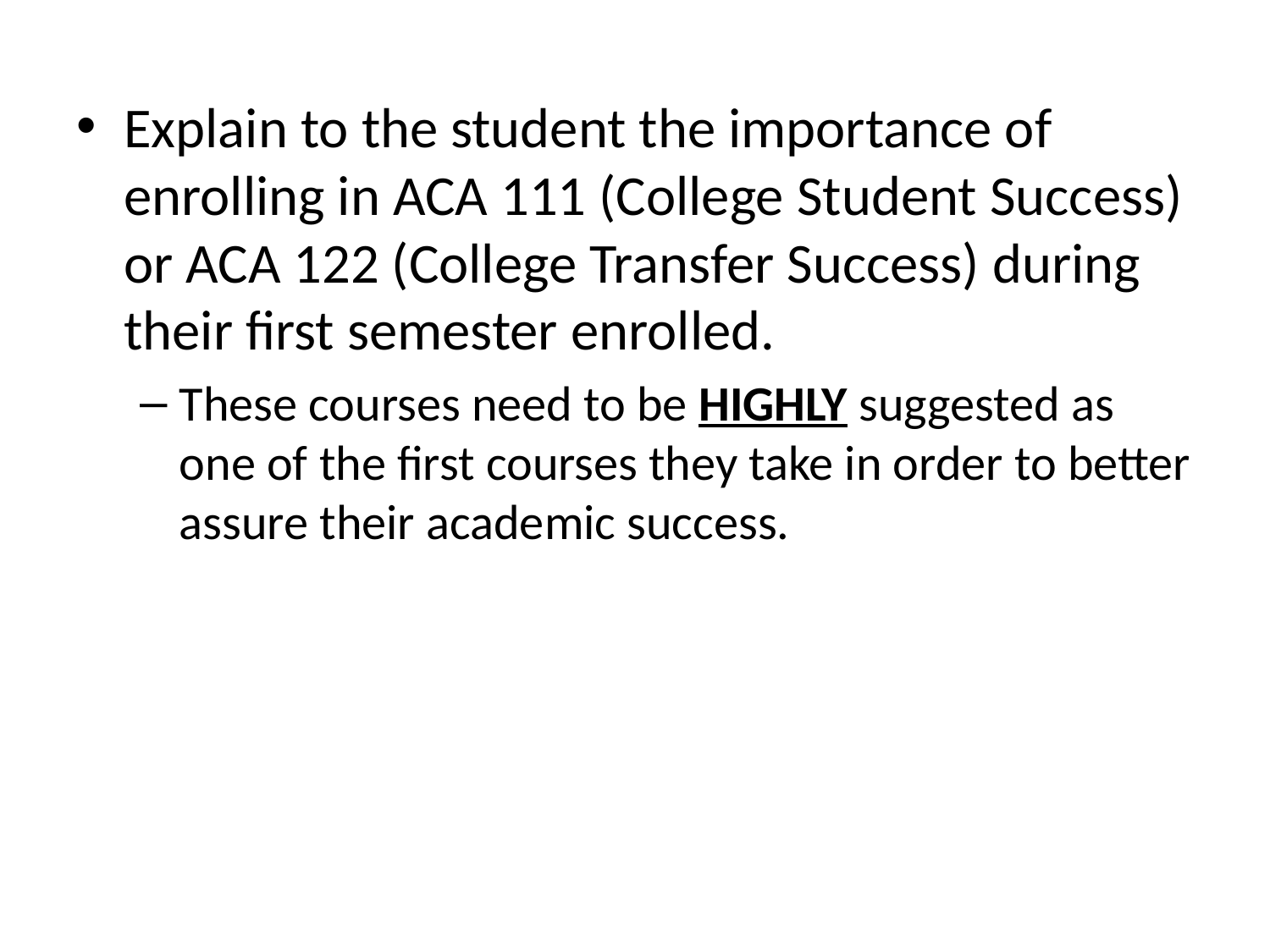

Explain to the student the importance of enrolling in ACA 111 (College Student Success) or ACA 122 (College Transfer Success) during their first semester enrolled.
These courses need to be HIGHLY suggested as one of the first courses they take in order to better assure their academic success.